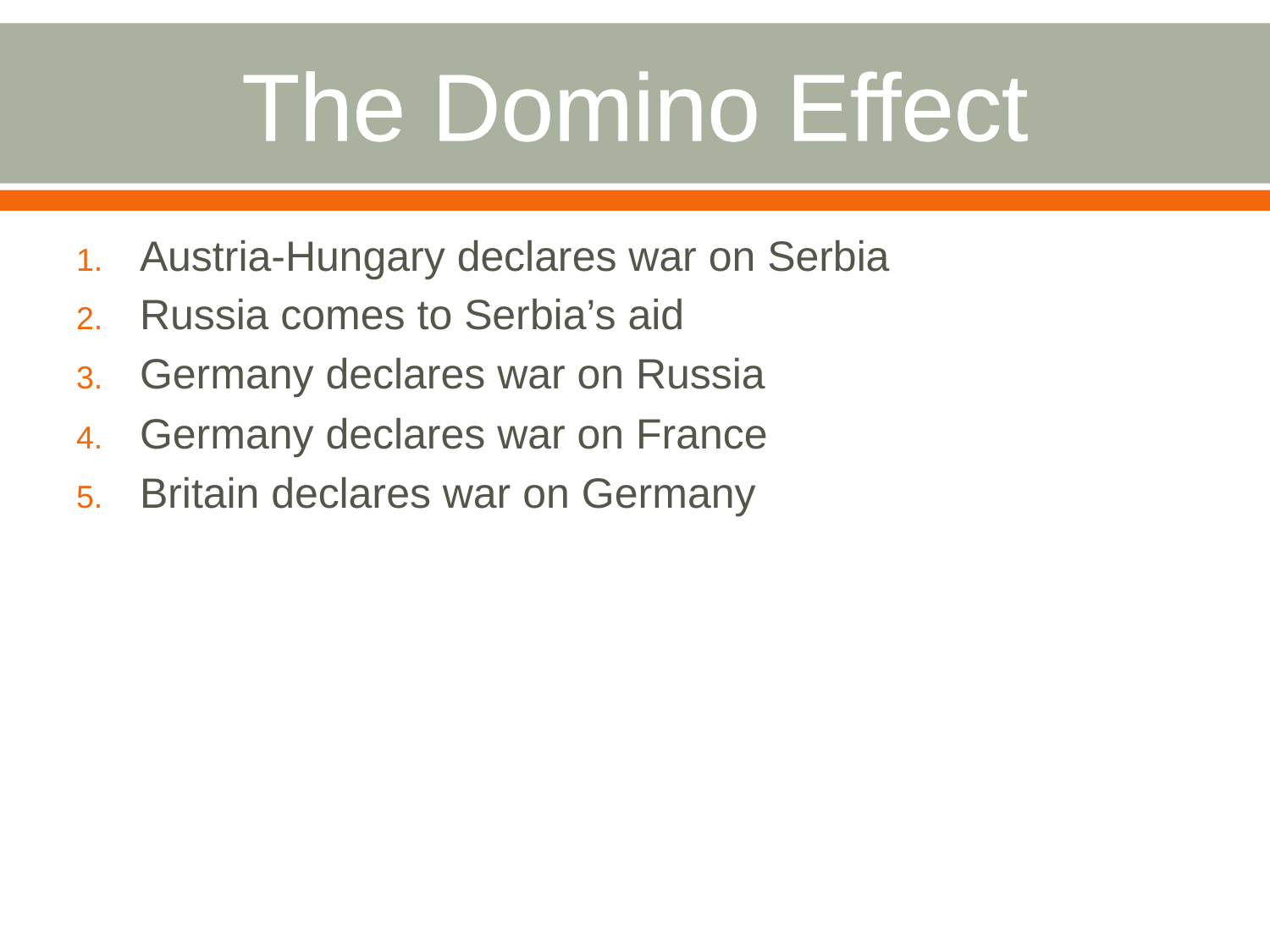

# The Domino Effect
Austria-Hungary declares war on Serbia
Russia comes to Serbia’s aid
Germany declares war on Russia
Germany declares war on France
Britain declares war on Germany